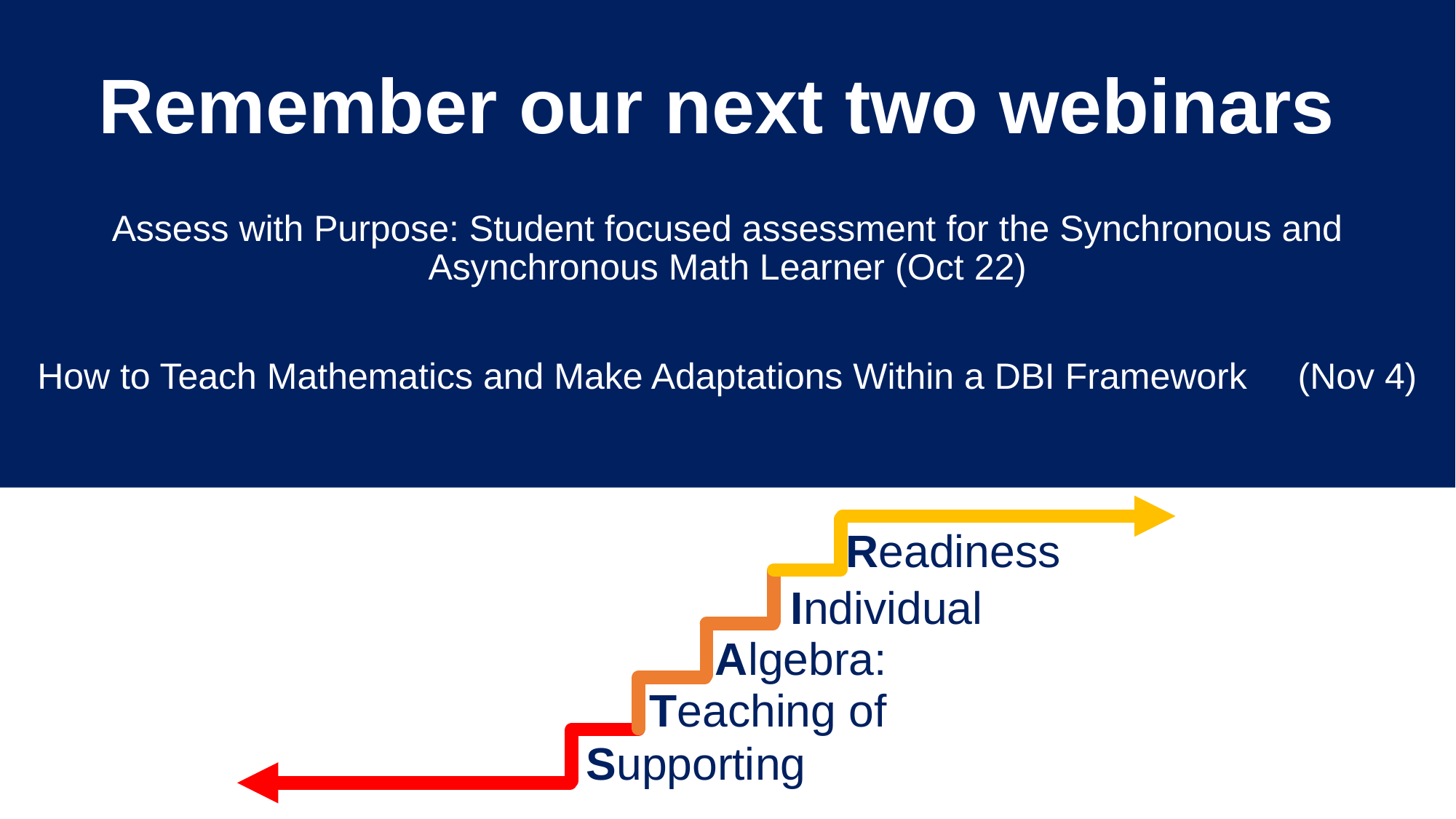

# Remember our next two webinars
Assess with Purpose: Student focused assessment for the Synchronous and Asynchronous Math Learner (Oct 22)

How to Teach Mathematics and Make Adaptations Within a DBI Framework     (Nov 4)